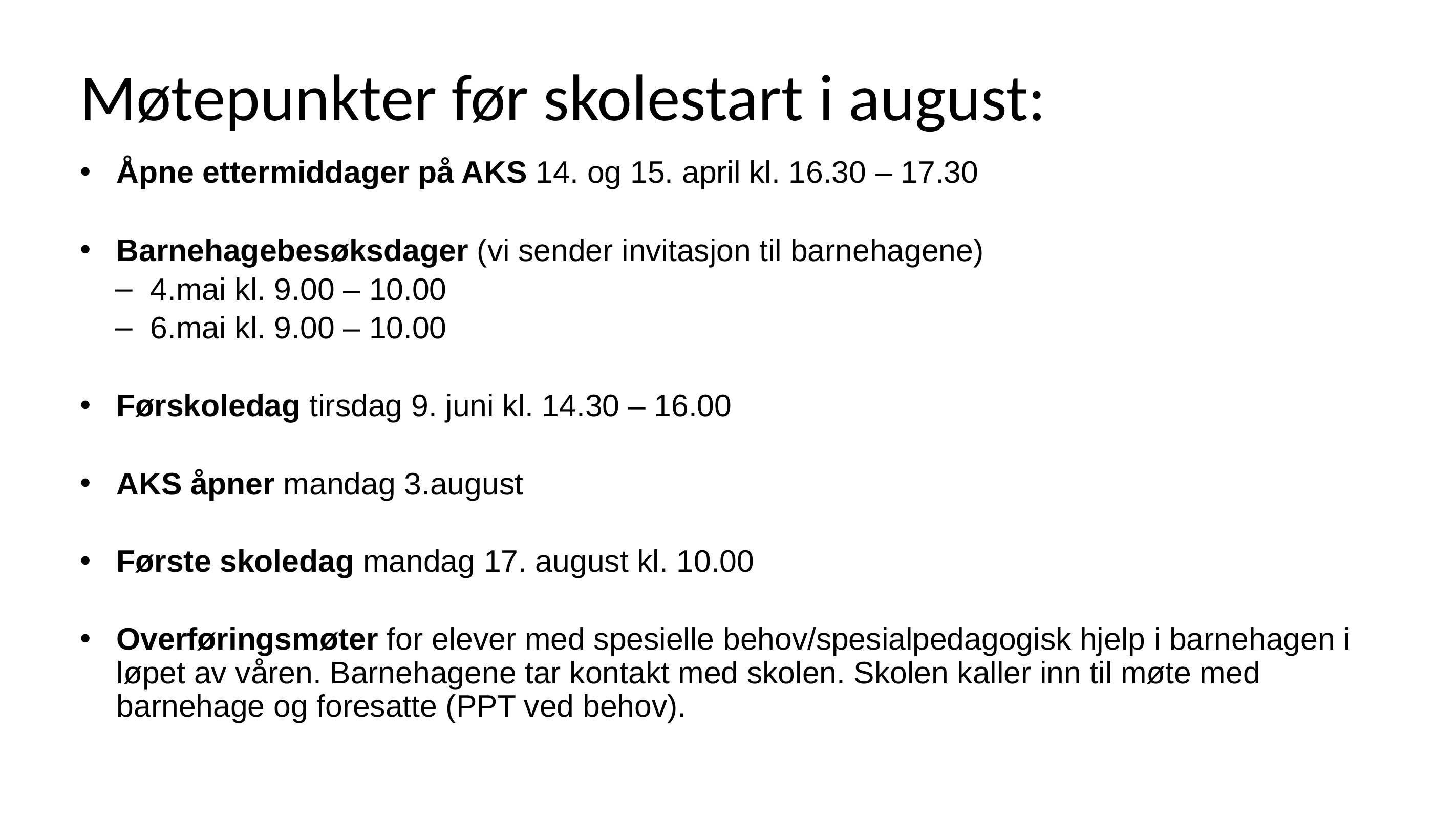

# Møtepunkter før skolestart i august:
Åpne ettermiddager på AKS 14. og 15. april kl. 16.30 – 17.30

Barnehagebesøksdager (vi sender invitasjon til barnehagene)
4.mai kl. 9.00 – 10.00
6.mai kl. 9.00 – 10.00

Førskoledag tirsdag 9. juni kl. 14.30 – 16.00

AKS åpner mandag 3.august

Første skoledag mandag 17. august kl. 10.00

Overføringsmøter for elever med spesielle behov/spesialpedagogisk hjelp i barnehagen i løpet av våren. Barnehagene tar kontakt med skolen. Skolen kaller inn til møte med barnehage og foresatte (PPT ved behov).